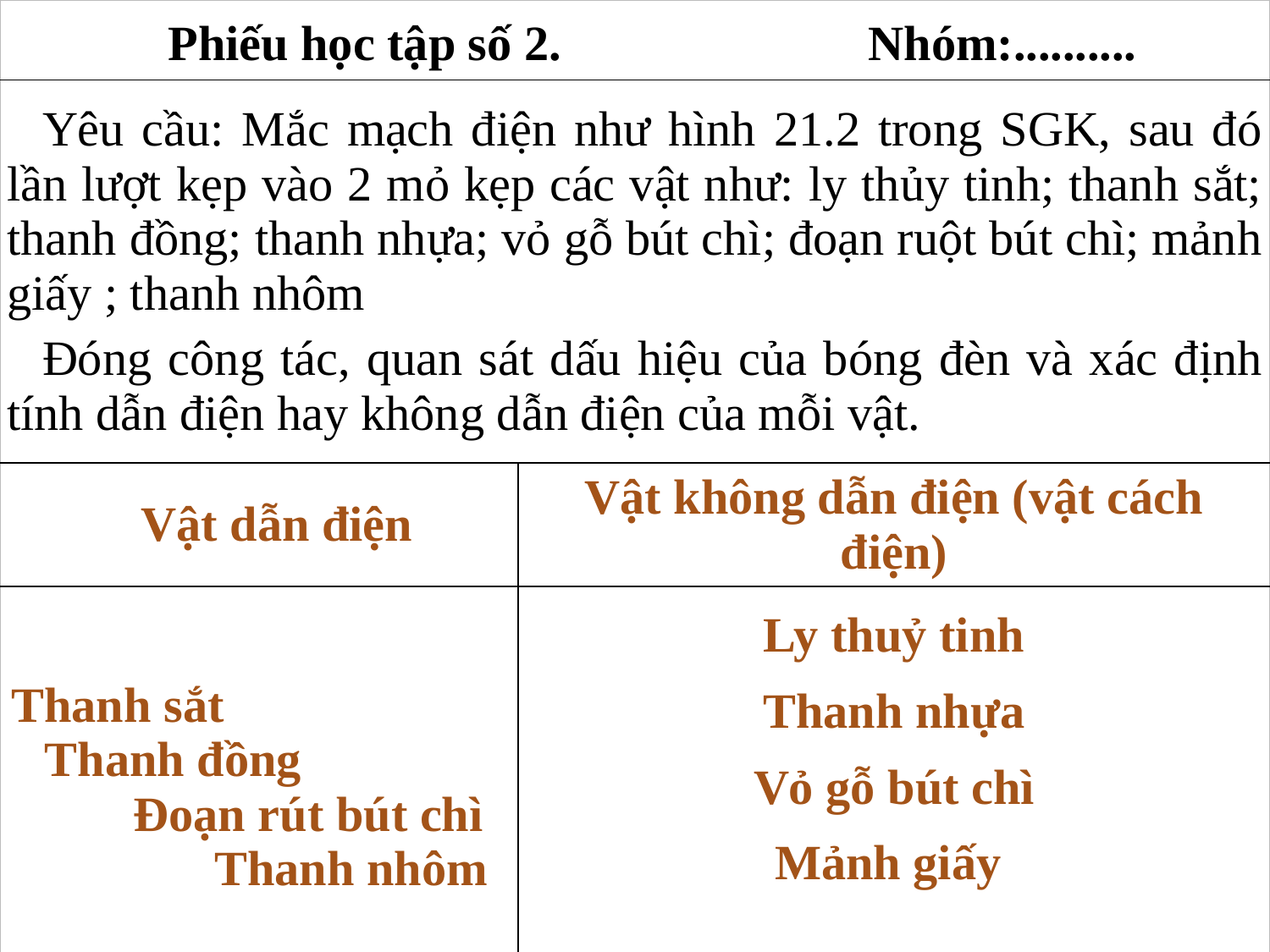

| Phiếu học tập số 2. Nhóm:.......... |  |
| --- | --- |
| Yêu cầu: Mắc mạch điện như hình 21.2 trong SGK, sau đó lần lượt kẹp vào 2 mỏ kẹp các vật như: ly thủy tinh; thanh sắt; thanh đồng; thanh nhựa; vỏ gỗ bút chì; đoạn ruột bút chì; mảnh giấy ; thanh nhôm Đóng công tác, quan sát dấu hiệu của bóng đèn và xác định tính dẫn điện hay không dẫn điện của mỗi vật. |  |
| Vật dẫn điện | Vật không dẫn điện (vật cách điện) |
| Thanh sắt Thanh đồng Đoạn rút bút chì Thanh nhôm | Ly thuỷ tinh Thanh nhựa Vỏ gỗ bút chì Mảnh giấy |